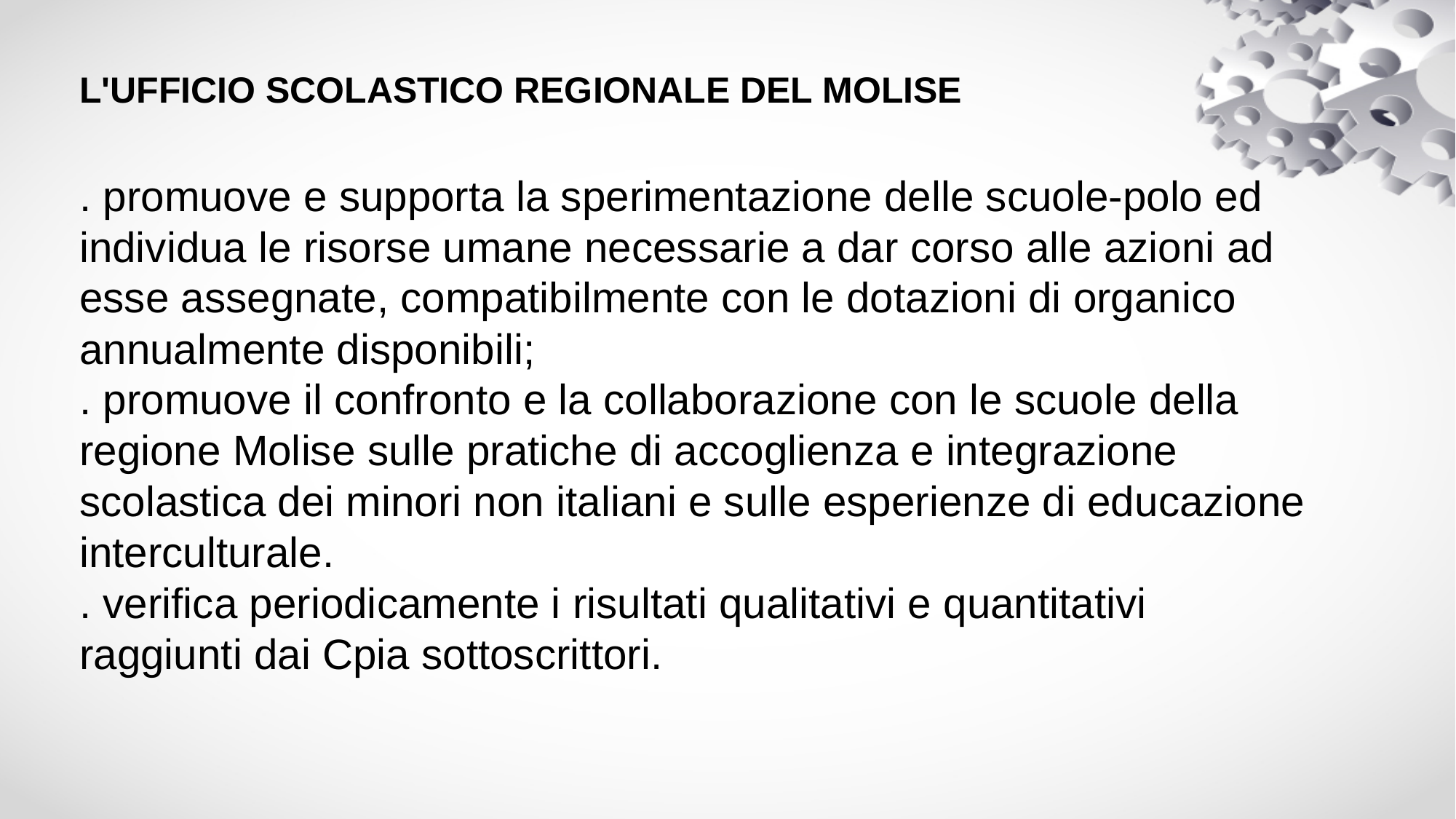

L'UFFICIO SCOLASTICO REGIONALE DEL MOLISE
# . promuove e supporta la sperimentazione delle scuole-polo ed individua le risorse umane necessarie a dar corso alle azioni ad esse assegnate, compatibilmente con le dotazioni di organico annualmente disponibili; . promuove il confronto e la collaborazione con le scuole della regione Molise sulle pratiche di accoglienza e integrazione scolastica dei minori non italiani e sulle esperienze di educazione interculturale. . verifica periodicamente i risultati qualitativi e quantitativi raggiunti dai Cpia sottoscrittori.